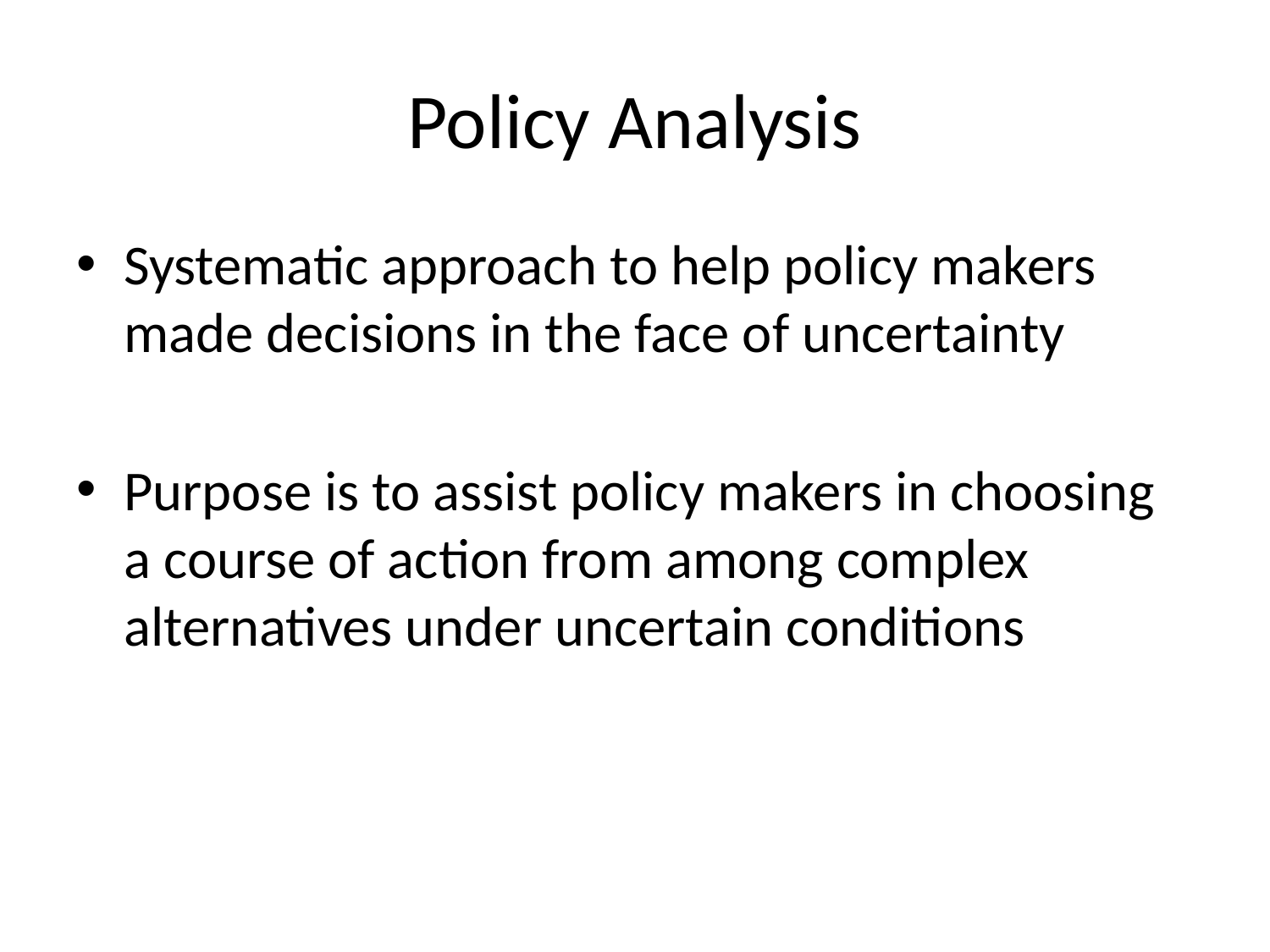

# Policy Analysis
Systematic approach to help policy makers made decisions in the face of uncertainty

Purpose is to assist policy makers in choosing a course of action from among complex alternatives under uncertain conditions